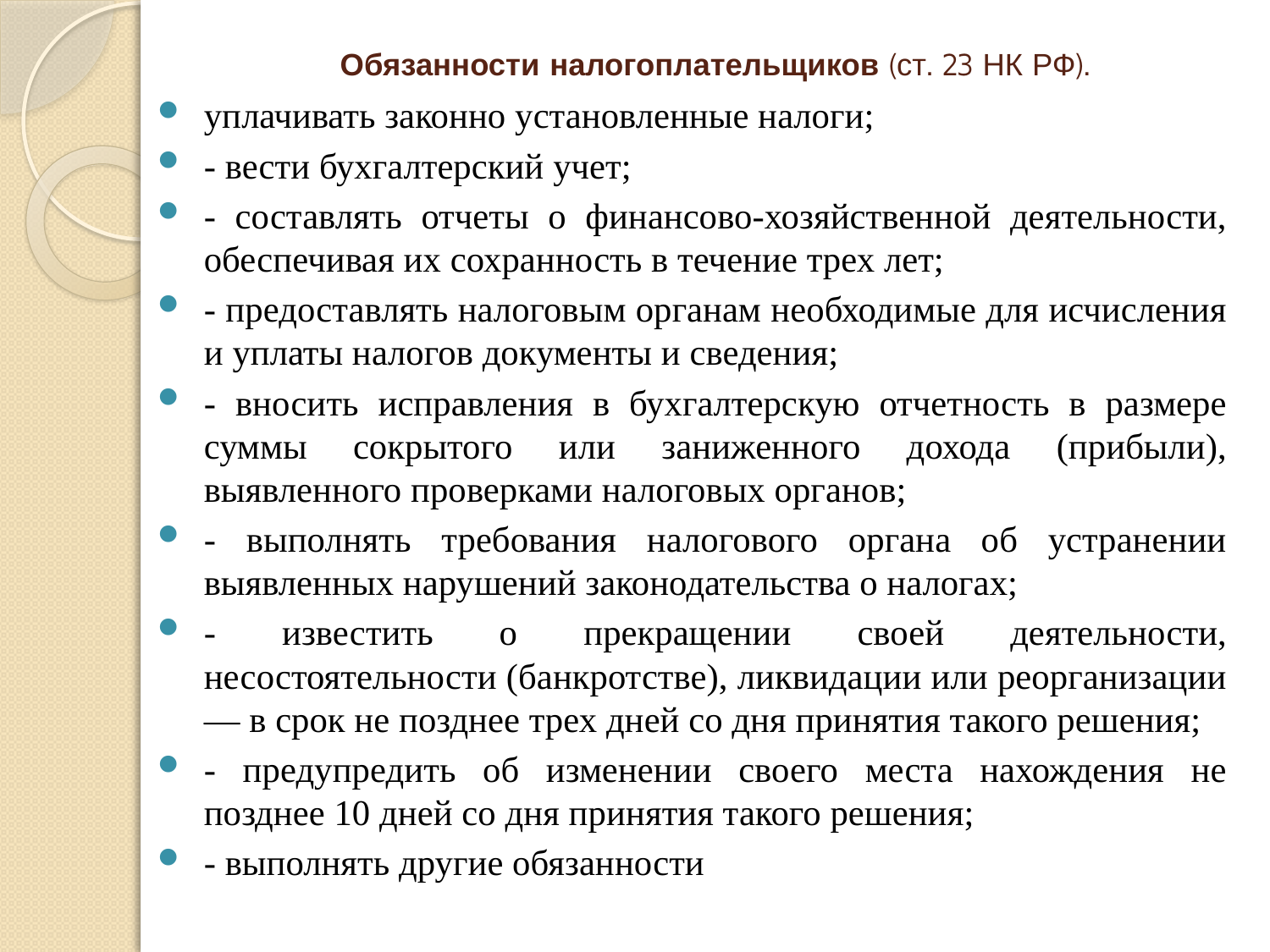

# Обязанности налогоплательщиков (ст. 23 НК РФ).
уплачивать законно установленные налоги;
- вести бухгалтерский учет;
- составлять отчеты о финансово-хозяйственной деятельности, обеспечивая их сохранность в течение трех лет;
- предоставлять налоговым органам необходимые для исчисления и уплаты налогов документы и сведения;
- вносить исправления в бухгалтерскую отчетность в размере суммы сокрытого или заниженного дохода (прибыли), выявленного проверками налоговых органов;
- выполнять требования налогового органа об устранении выявленных нарушений законодательства о налогах;
- известить о прекращении своей деятельности, несостоятельности (банкротстве), ликвидации или реорганизации — в срок не позднее трех дней со дня принятия такого решения;
- предупредить об изменении своего места нахождения не позднее 10 дней со дня принятия такого решения;
- выполнять другие обязанности